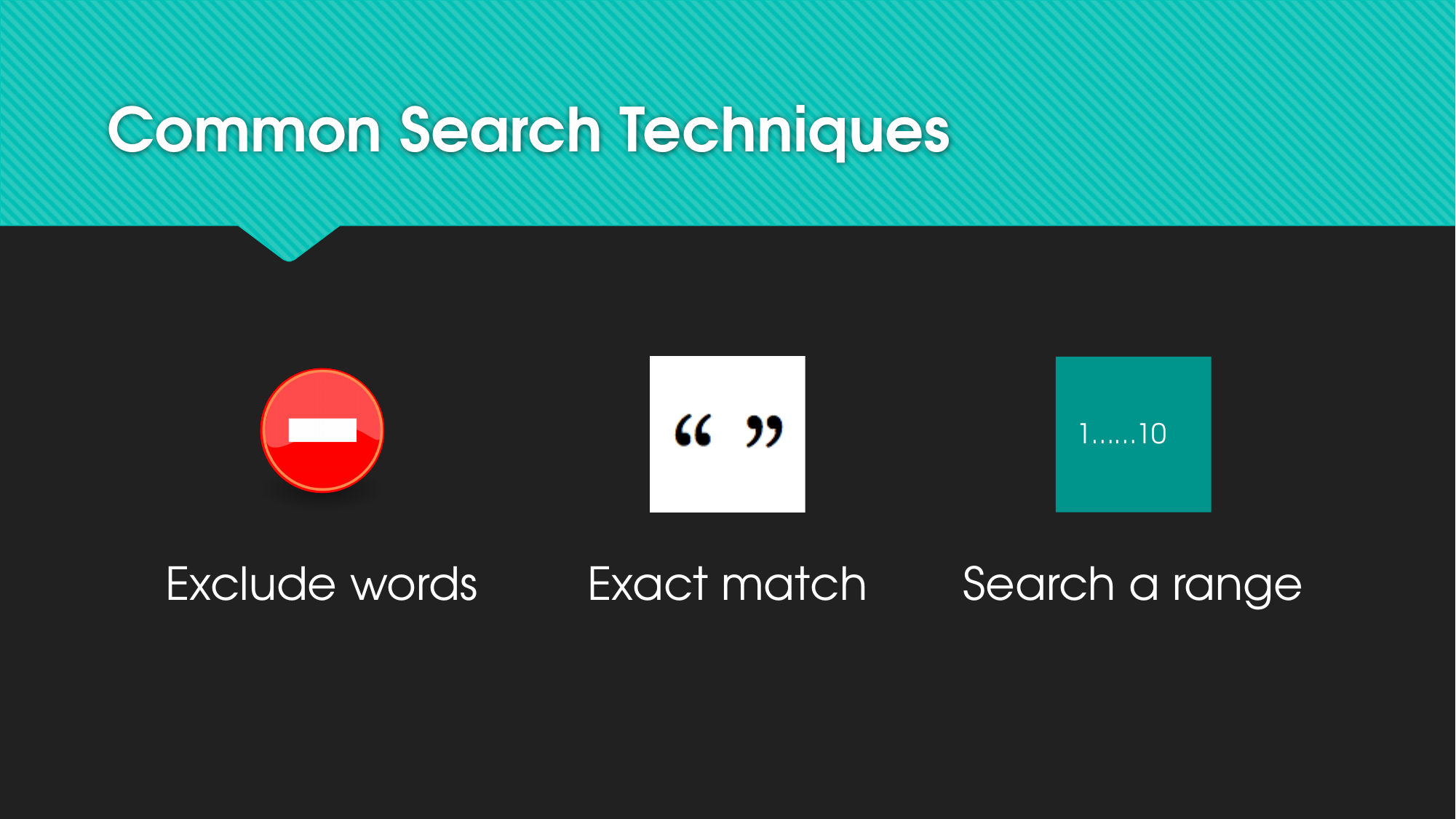

# Common Search Techniques
Exclude words
Exact match
Search a range
1……10